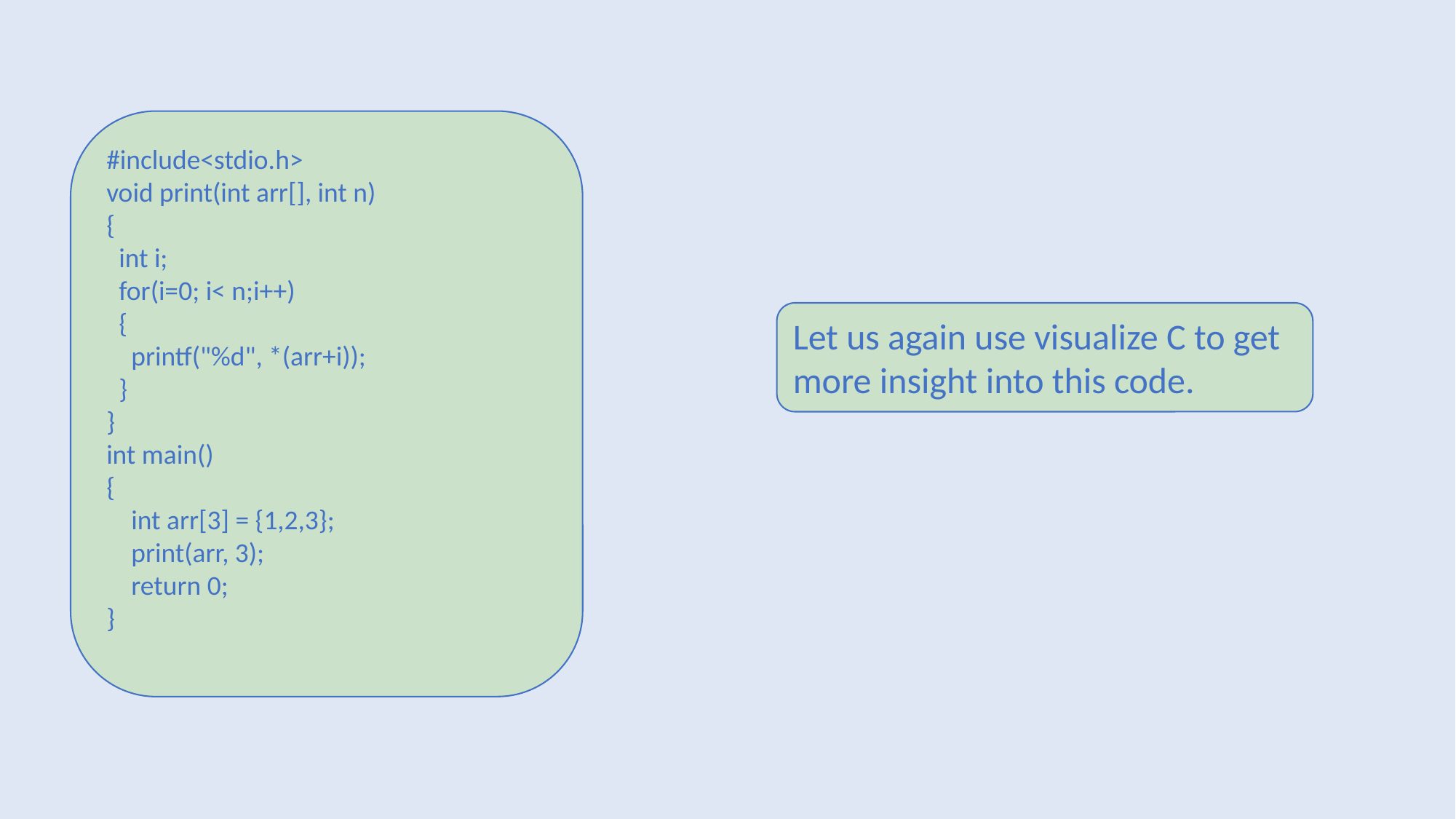

#include<stdio.h>
void print(int arr[], int n)
{
  int i;
  for(i=0; i< n;i++)
  {
    printf("%d", *(arr+i));
  }
}
int main()
{
    int arr[3] = {1,2,3};
    print(arr, 3);
    return 0;
}

Let us again use visualize C to get more insight into this code.